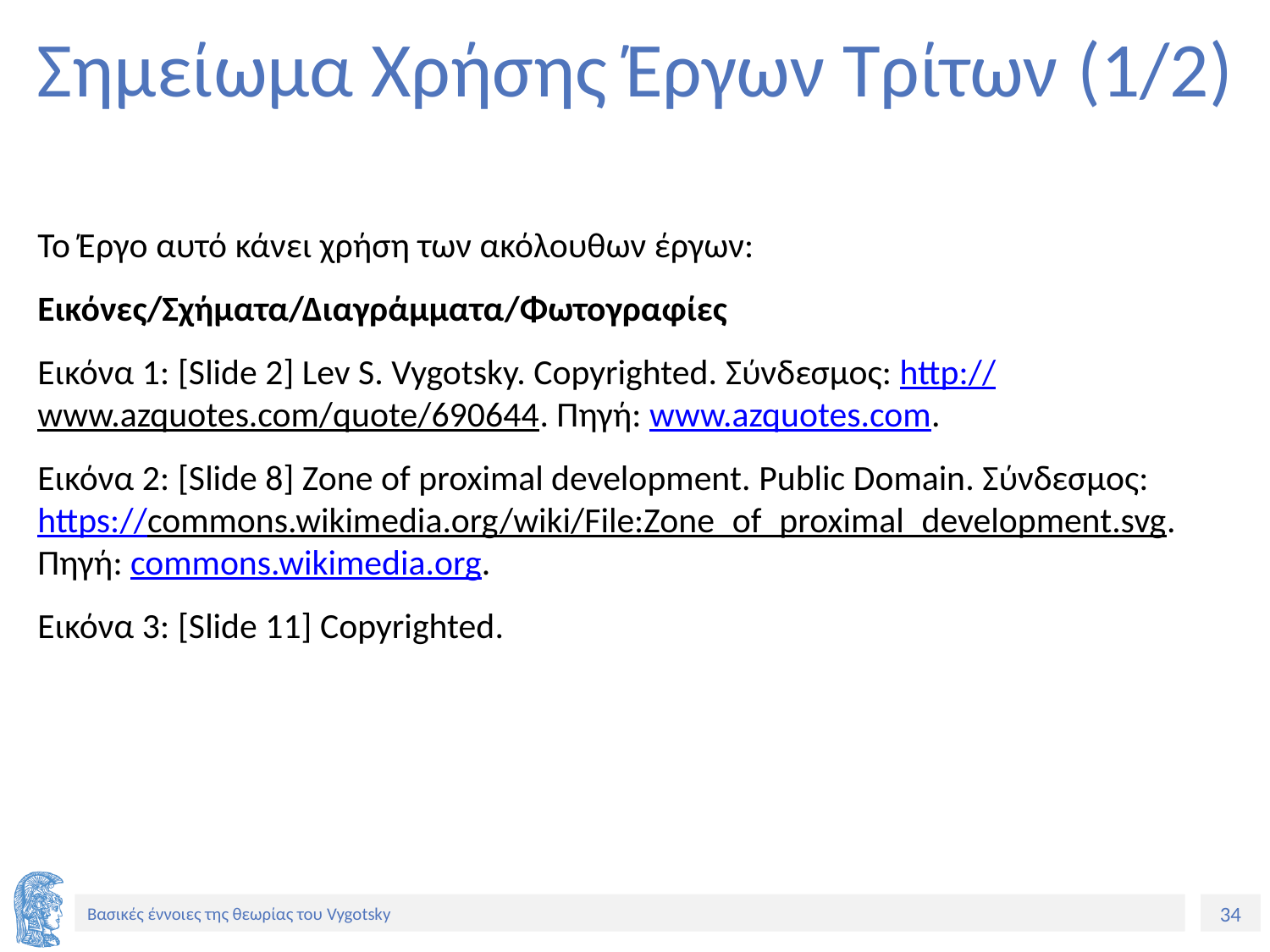

# Σημείωμα Χρήσης Έργων Τρίτων (1/2)
Το Έργο αυτό κάνει χρήση των ακόλουθων έργων:
Εικόνες/Σχήματα/Διαγράμματα/Φωτογραφίες
Εικόνα 1: [Slide 2] Lev S. Vygotsky. Copyrighted. Σύνδεσμος: http://www.azquotes.com/quote/690644. Πηγή: www.azquotes.com.
Εικόνα 2: [Slide 8] Zone of proximal development. Public Domain. Σύνδεσμος: https://commons.wikimedia.org/wiki/File:Zone_of_proximal_development.svg. Πηγή: commons.wikimedia.org.
Εικόνα 3: [Slide 11] Copyrighted.